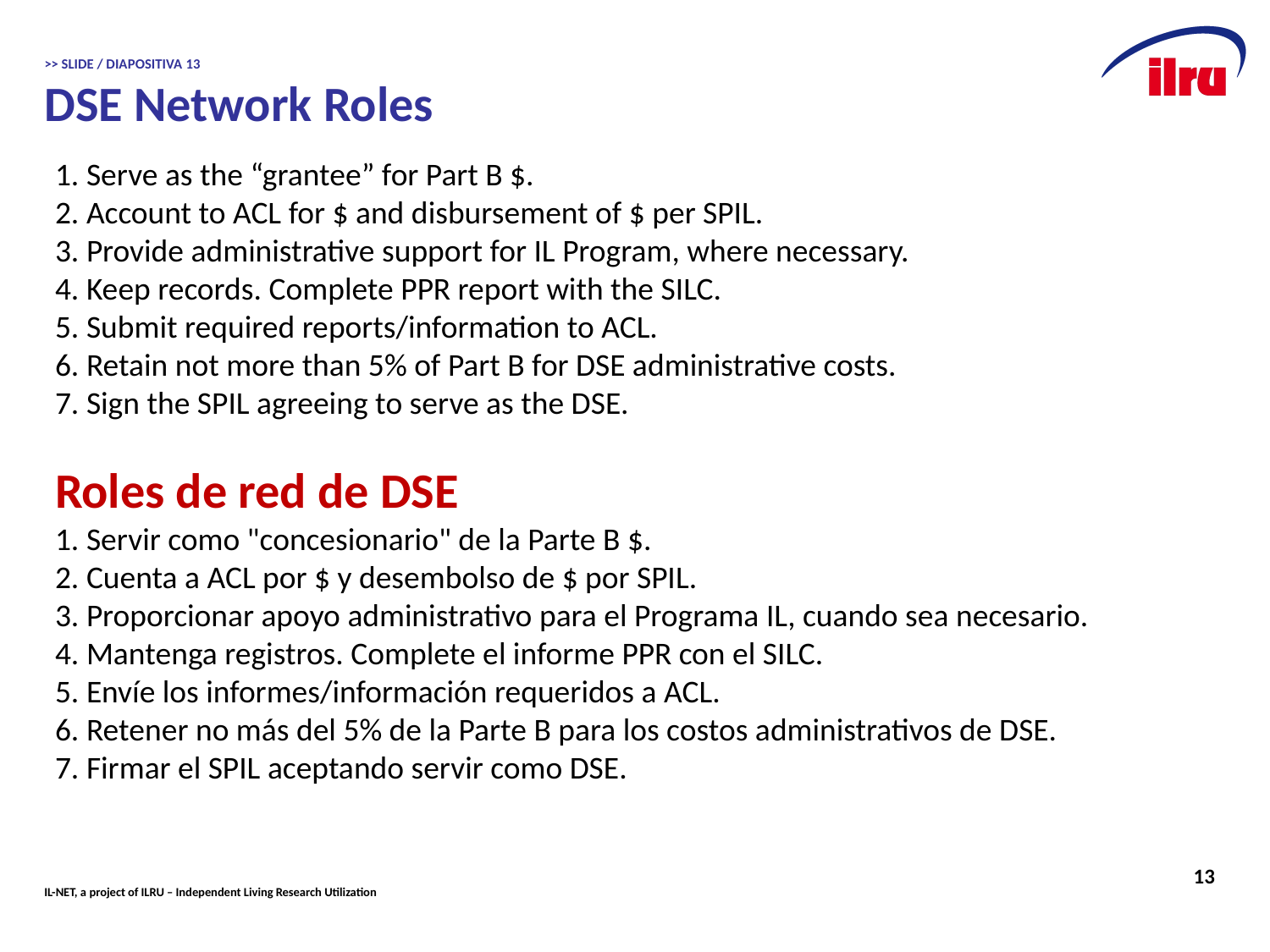

# >> SLIDE / DIAPOSITIVA 13 DSE Network Roles
1. Serve as the “grantee” for Part B $.
2. Account to ACL for $ and disbursement of $ per SPIL.
3. Provide administrative support for IL Program, where necessary.
4. Keep records. Complete PPR report with the SILC.
5. Submit required reports/information to ACL.
6. Retain not more than 5% of Part B for DSE administrative costs.
7. Sign the SPIL agreeing to serve as the DSE.

Roles de red de DSE
1. Servir como "concesionario" de la Parte B $.
2. Cuenta a ACL por $ y desembolso de $ por SPIL.
3. Proporcionar apoyo administrativo para el Programa IL, cuando sea necesario.
4. Mantenga registros. Complete el informe PPR con el SILC.
5. Envíe los informes/información requeridos a ACL.
6. Retener no más del 5% de la Parte B para los costos administrativos de DSE.
7. Firmar el SPIL aceptando servir como DSE.
13